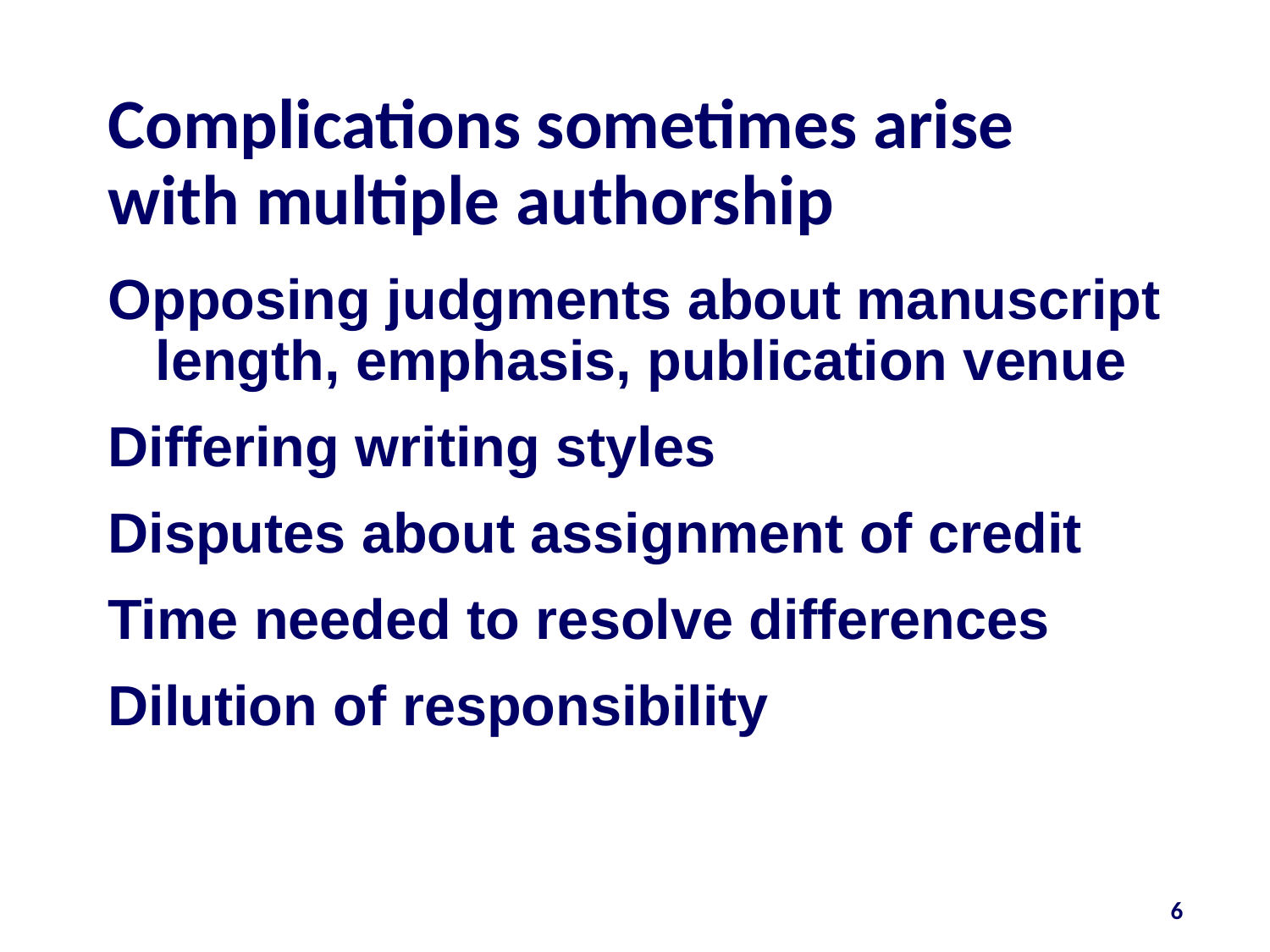

# Complications sometimes arise with multiple authorship
Opposing judgments about manuscript length, emphasis, publication venue
Differing writing styles
Disputes about assignment of credit
Time needed to resolve differences
Dilution of responsibility
6